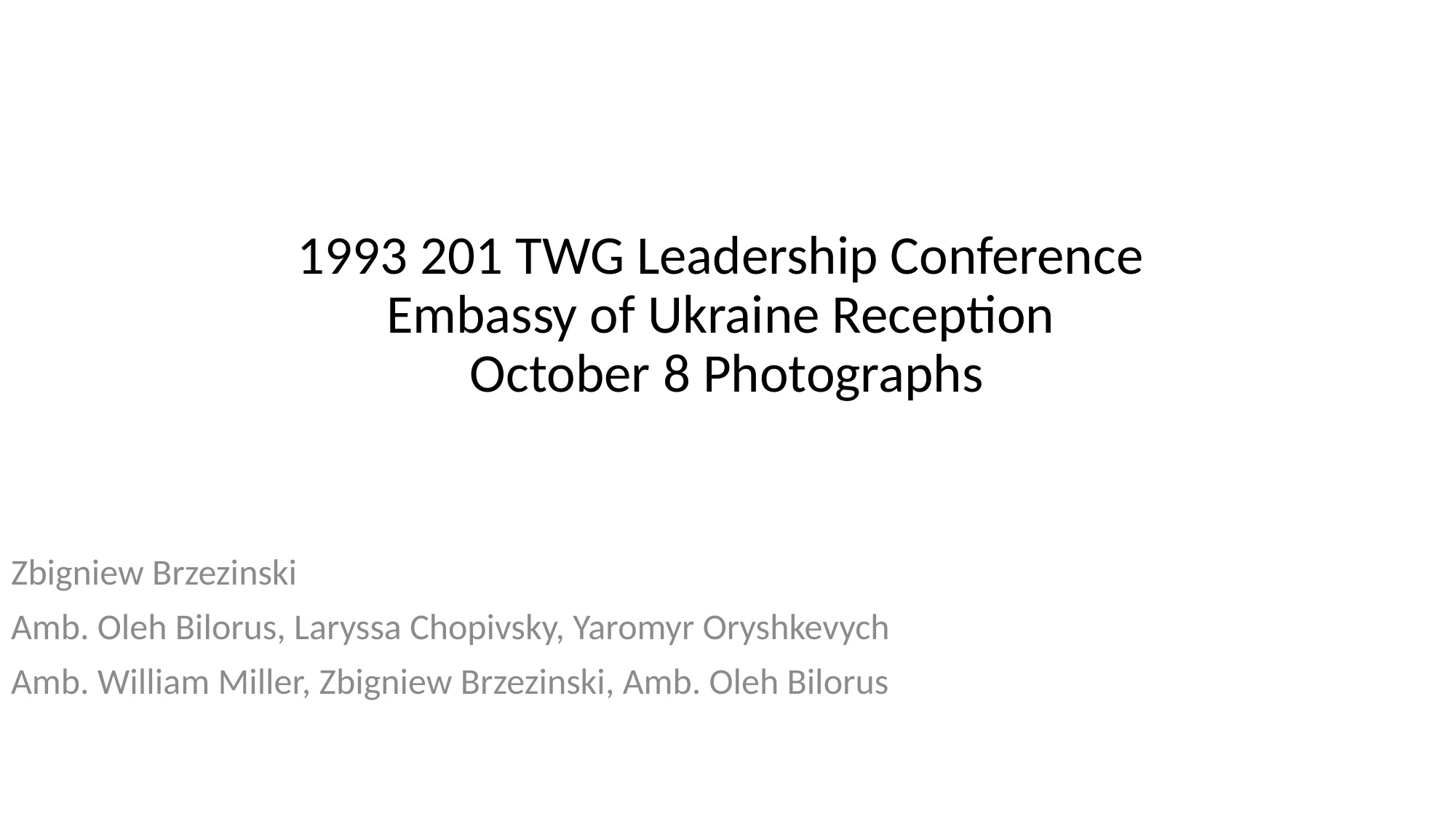

# 1993 201 TWG Leadership Conference Embassy of Ukraine Reception October 8 Photographs
Zbigniew Brzezinski
Amb. Oleh Bilorus, Laryssa Chopivsky, Yaromyr Oryshkevych
Amb. William Miller, Zbigniew Brzezinski, Amb. Oleh Bilorus